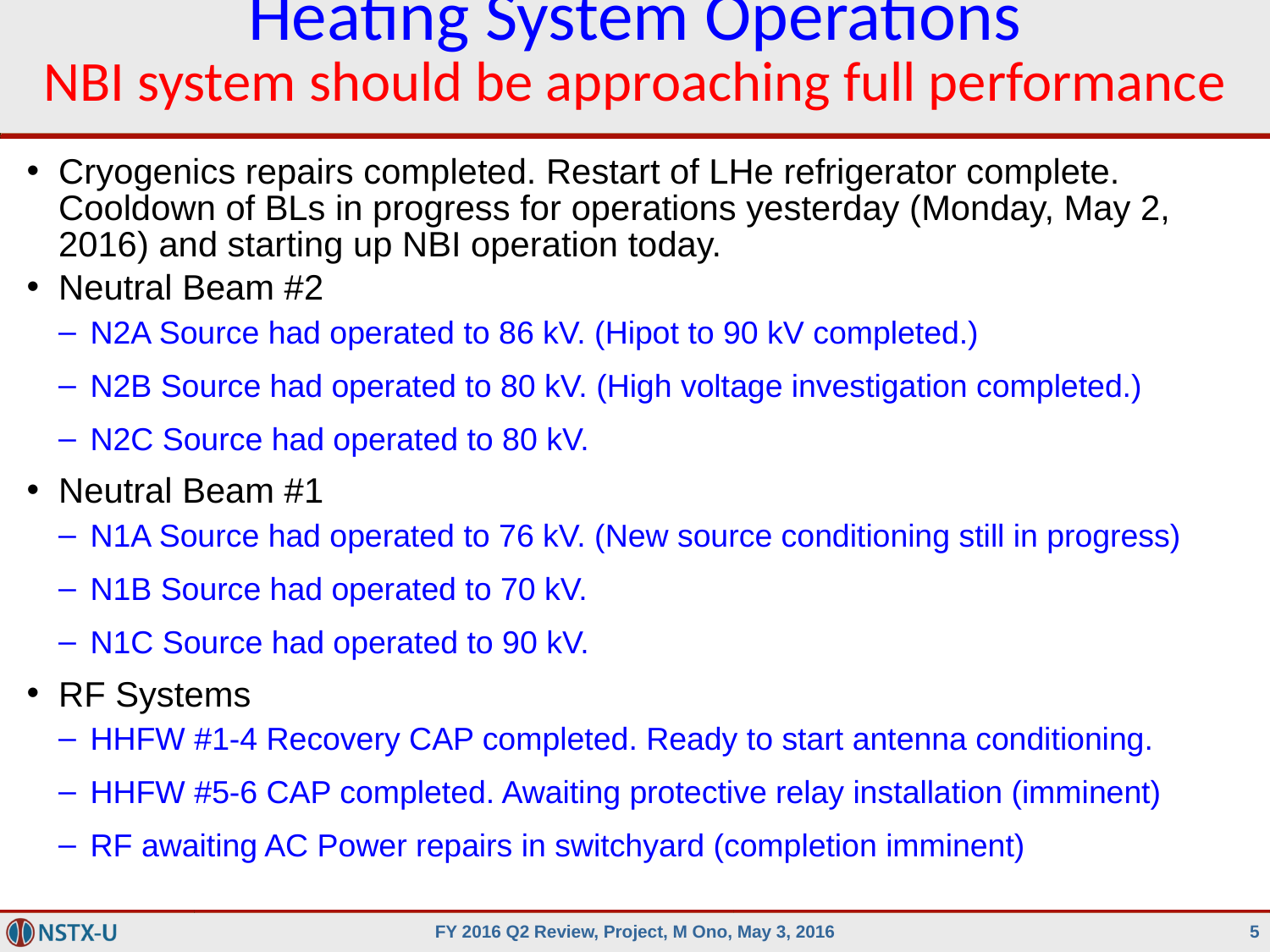

Heating System Operations
NBI system should be approaching full performance

Cryogenics repairs completed. Restart of LHe refrigerator complete. Cooldown of BLs in progress for operations yesterday (Monday, May 2, 2016) and starting up NBI operation today.
Neutral Beam #2
N2A Source had operated to 86 kV. (Hipot to 90 kV completed.)
N2B Source had operated to 80 kV. (High voltage investigation completed.)
N2C Source had operated to 80 kV.
Neutral Beam #1
N1A Source had operated to 76 kV. (New source conditioning still in progress)
N1B Source had operated to 70 kV.
N1C Source had operated to 90 kV.
RF Systems
HHFW #1-4 Recovery CAP completed. Ready to start antenna conditioning.
HHFW #5-6 CAP completed. Awaiting protective relay installation (imminent)
RF awaiting AC Power repairs in switchyard (completion imminent)